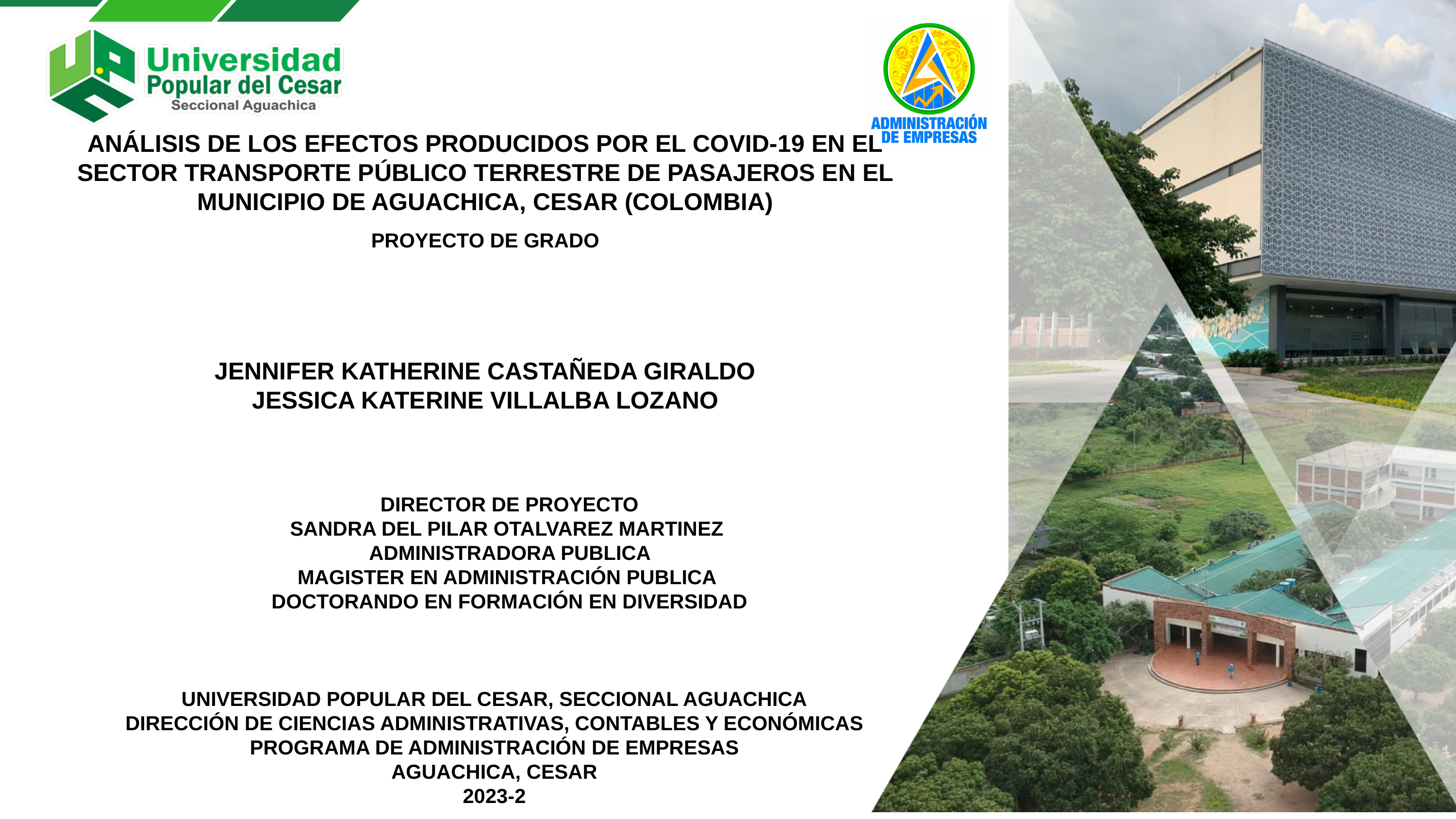

ANÁLISIS DE LOS EFECTOS PRODUCIDOS POR EL COVID-19 EN EL SECTOR TRANSPORTE PÚBLICO TERRESTRE DE PASAJEROS EN EL MUNICIPIO DE AGUACHICA, CESAR (COLOMBIA)
PROYECTO DE GRADO
JENNIFER KATHERINE CASTAÑEDA GIRALDO
JESSICA KATERINE VILLALBA LOZANO
DIRECTOR DE PROYECTO
SANDRA DEL PILAR OTALVAREZ MARTINEZ
 ADMINISTRADORA PUBLICA
MAGISTER EN ADMINISTRACIÓN PUBLICA
DOCTORANDO EN FORMACIÓN EN DIVERSIDAD
UNIVERSIDAD POPULAR DEL CESAR, SECCIONAL AGUACHICA
DIRECCIÓN DE CIENCIAS ADMINISTRATIVAS, CONTABLES Y ECONÓMICAS
PROGRAMA DE ADMINISTRACIÓN DE EMPRESAS
AGUACHICA, CESAR
2023-2